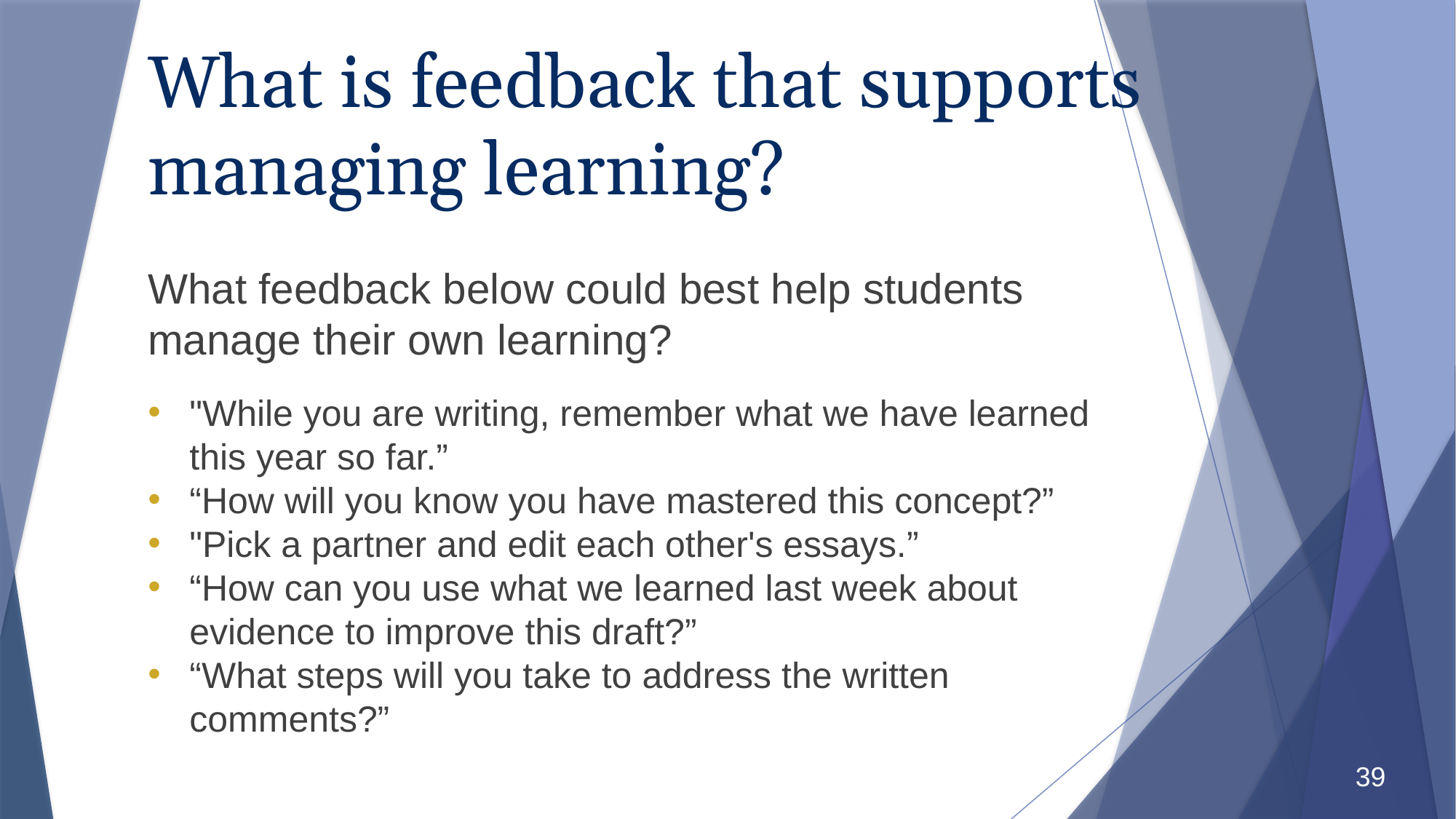

# What is feedback that supports managing learning?
What feedback below could best help students manage their own learning?
"While you are writing, remember what we have learned this year so far.”
“How will you know you have mastered this concept?”
"Pick a partner and edit each other's essays.”
“How can you use what we learned last week about evidence to improve this draft?”
“What steps will you take to address the written comments?”
39